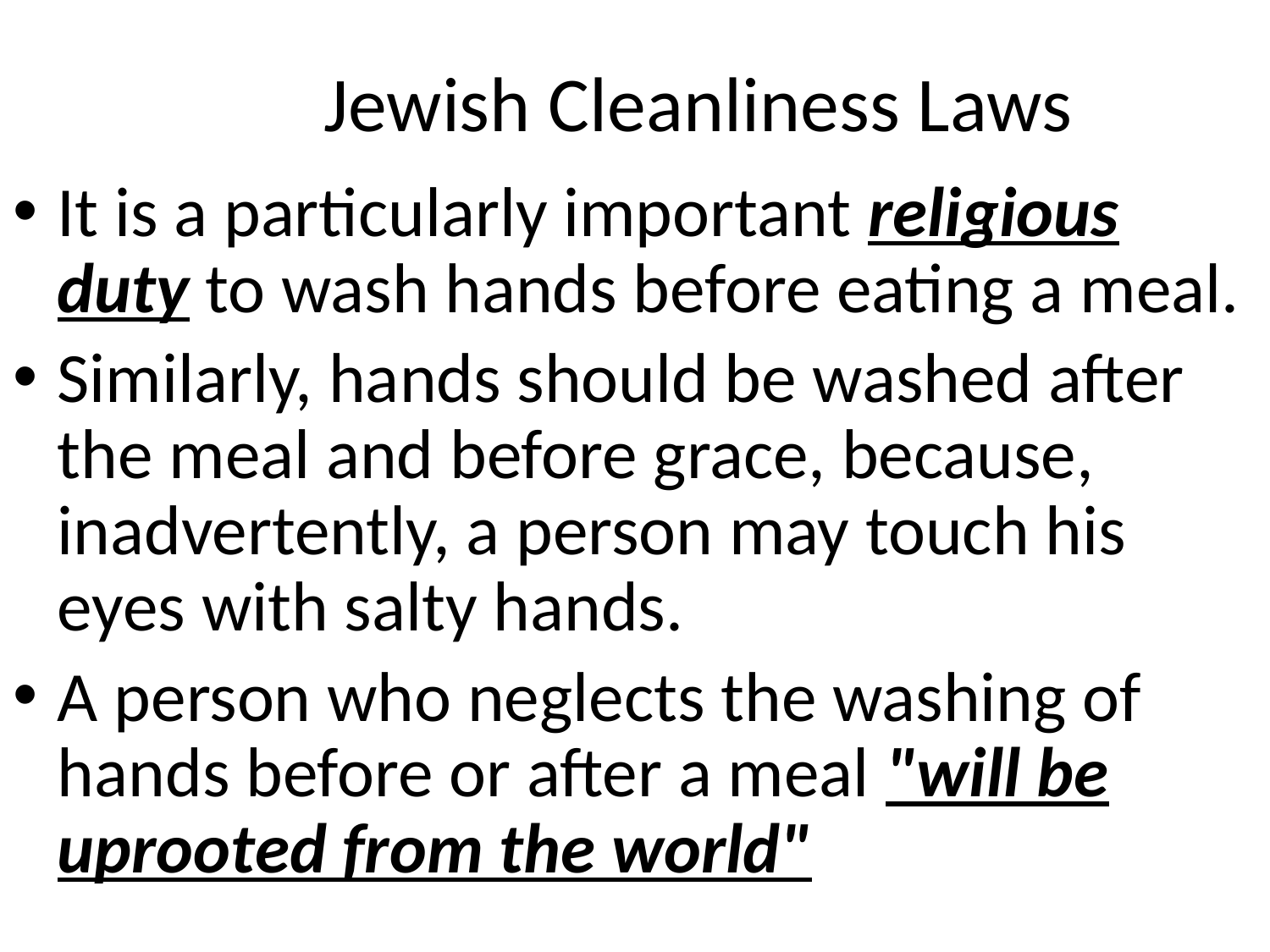

# Jewish Cleanliness Laws
It is a particularly important religious duty to wash hands before eating a meal.
Similarly, hands should be washed after the meal and before grace, because, inadvertently, a person may touch his eyes with salty hands.
A person who neglects the washing of hands before or after a meal "will be uprooted from the world"